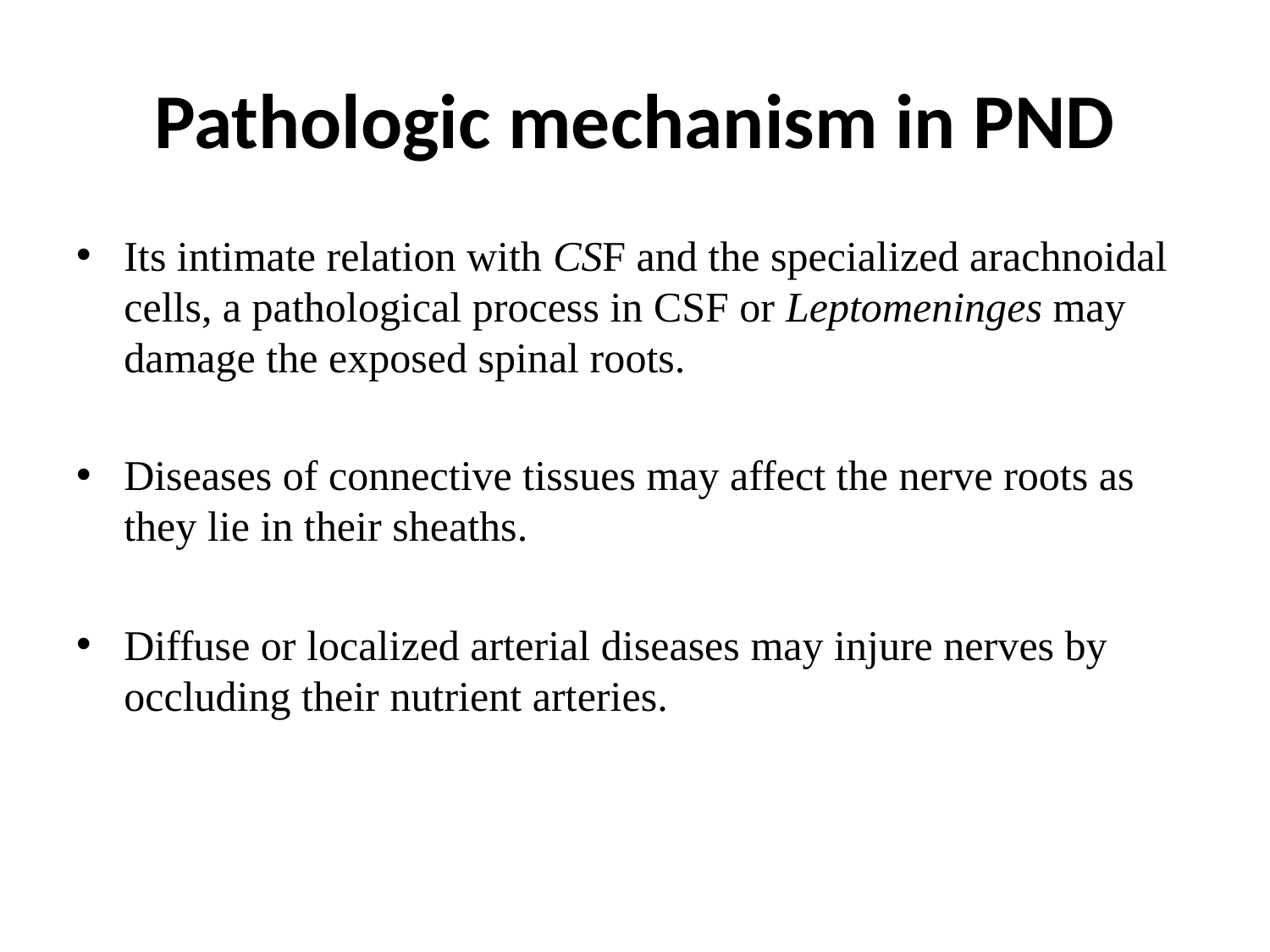

# Pathologic mechanism in PND
Its intimate relation with CSF and the specialized arachnoidal cells, a pathological process in CSF or Leptomeninges may damage the exposed spinal roots.

Diseases of connective tissues may affect the nerve roots as they lie in their sheaths.

Diffuse or localized arterial diseases may injure nerves by occluding their nutrient arteries.